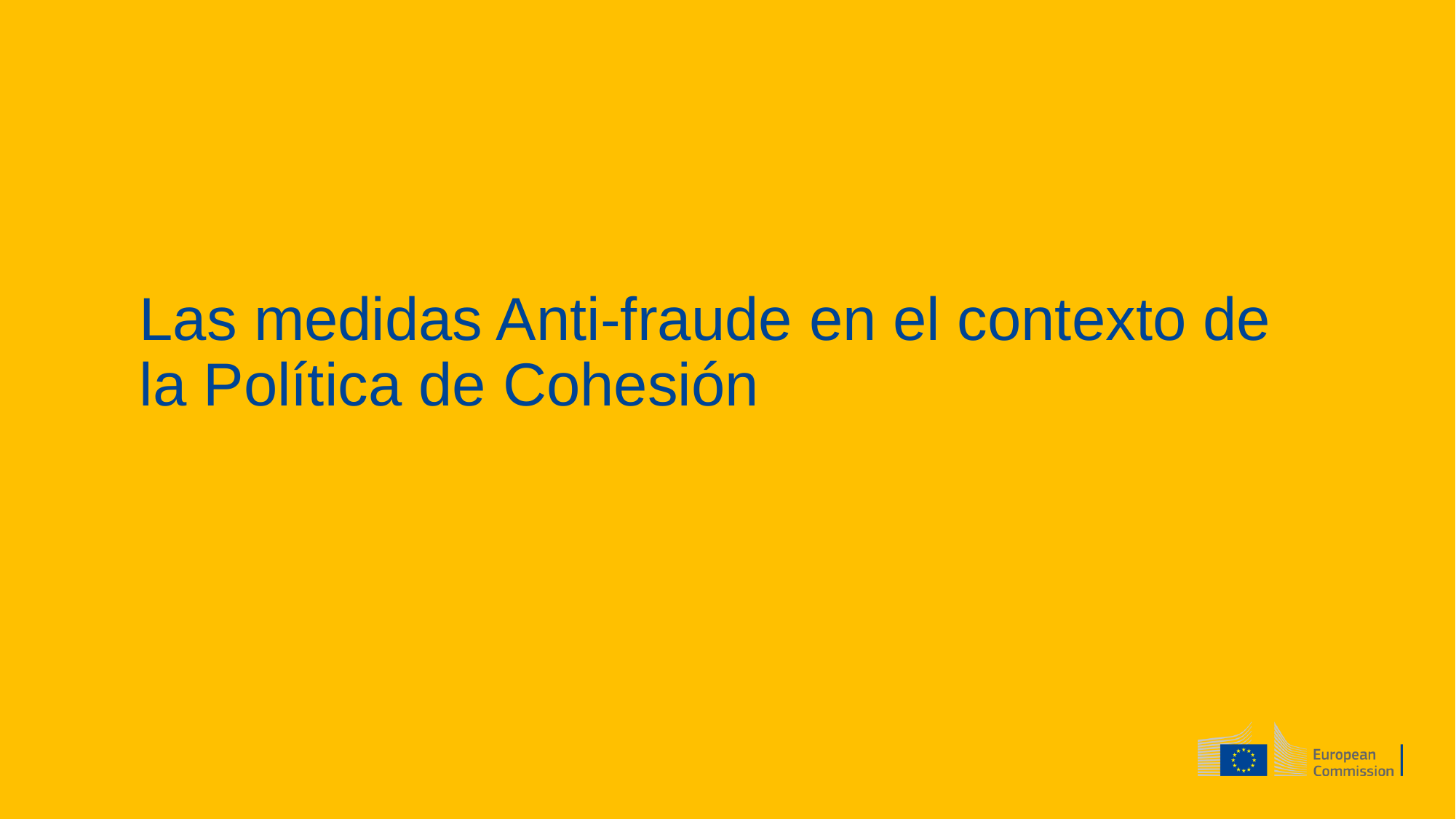

Las medidas Anti-fraude en el contexto de la Política de Cohesión